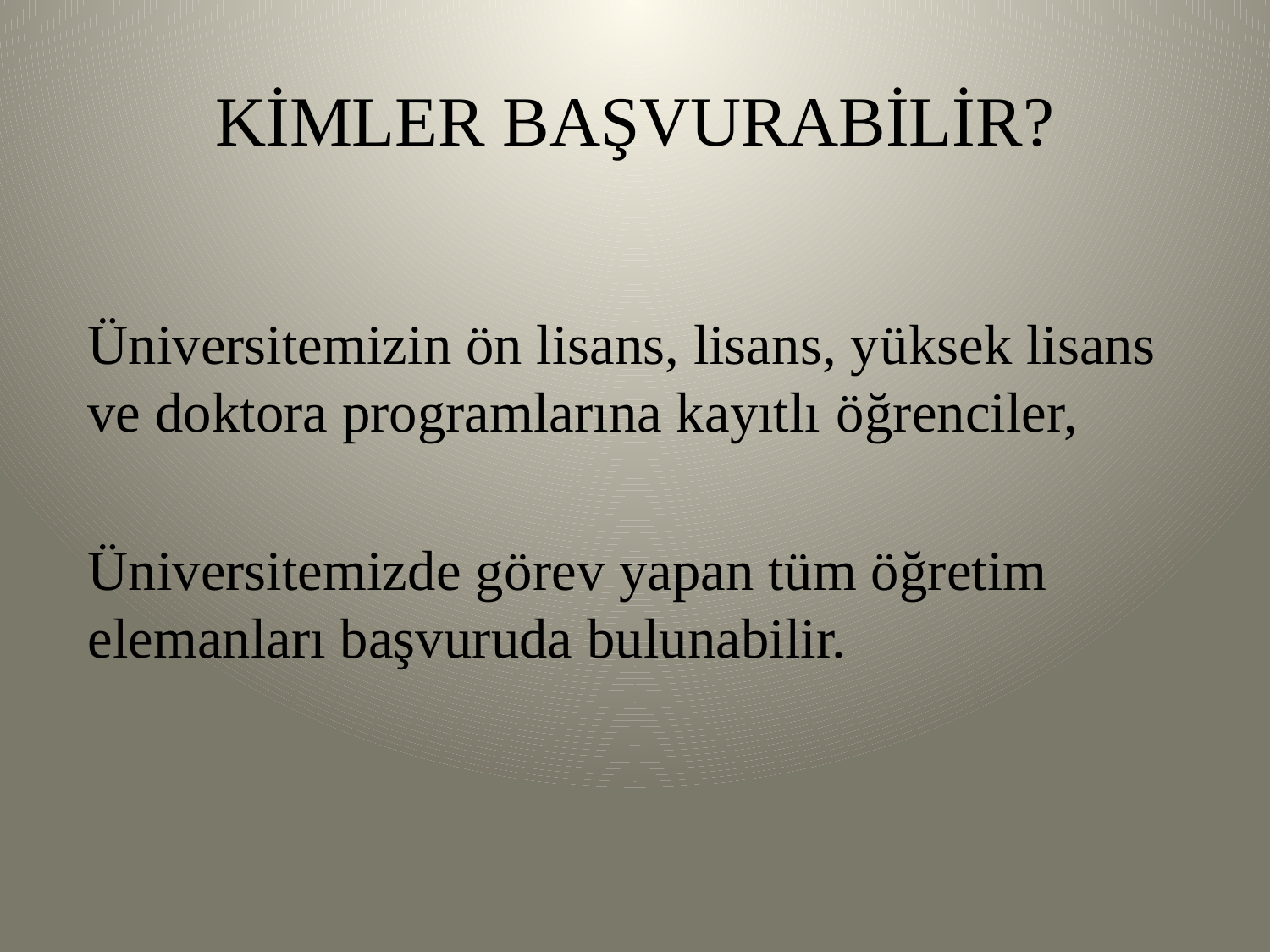

# KİMLER BAŞVURABİLİR?

Üniversitemizin ön lisans, lisans, yüksek lisans ve doktora programlarına kayıtlı öğrenciler,

Üniversitemizde görev yapan tüm öğretim elemanları başvuruda bulunabilir.